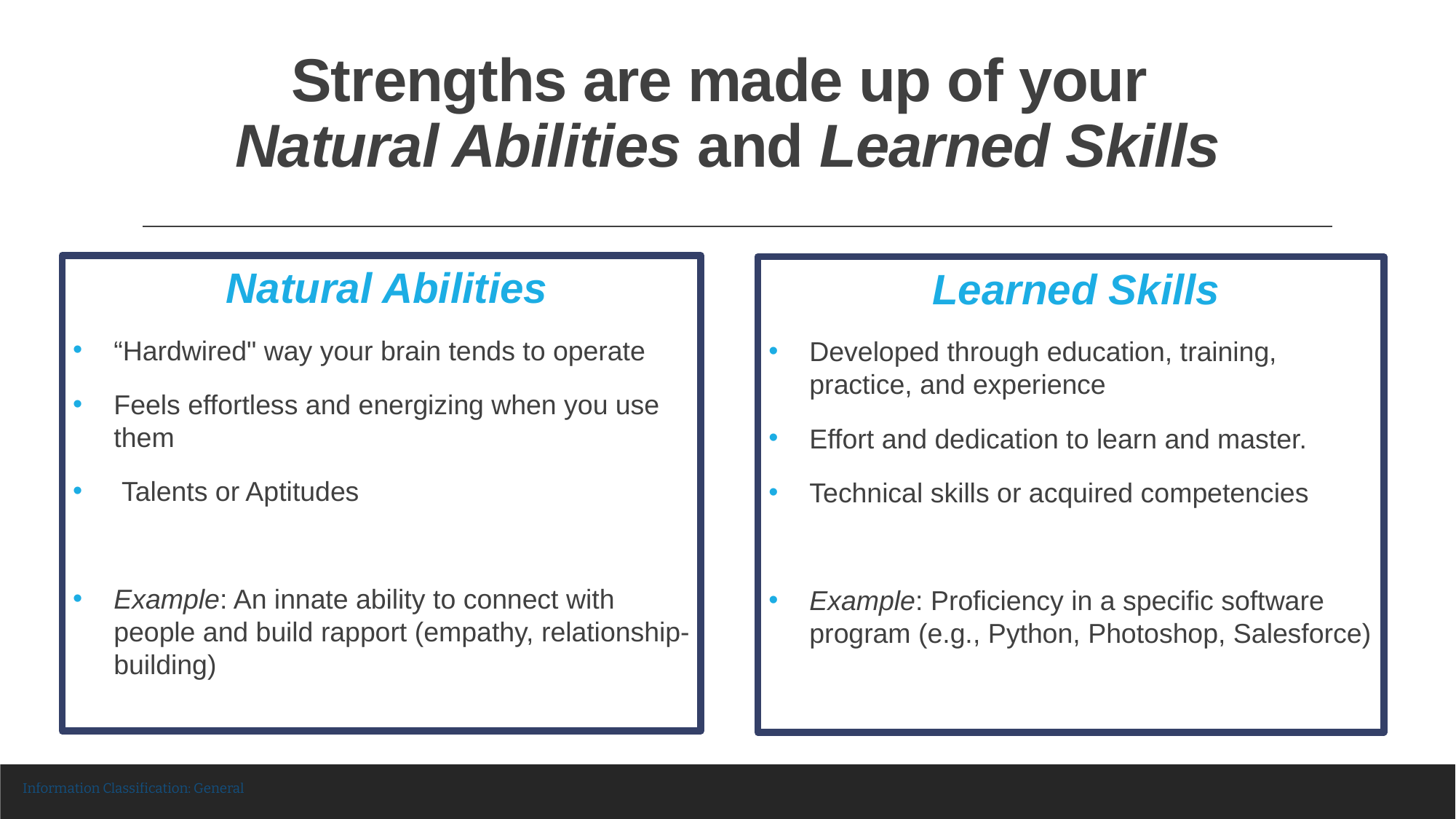

# Strengths are made up of your Natural Abilities and Learned Skills
Natural Abilities
“Hardwired" way your brain tends to operate
Feels effortless and energizing when you use them
 Talents or Aptitudes

Example: An innate ability to connect with people and build rapport (empathy, relationship-building)
Learned Skills
Developed through education, training, practice, and experience
Effort and dedication to learn and master.
Technical skills or acquired competencies

Example: Proficiency in a specific software program (e.g., Python, Photoshop, Salesforce)